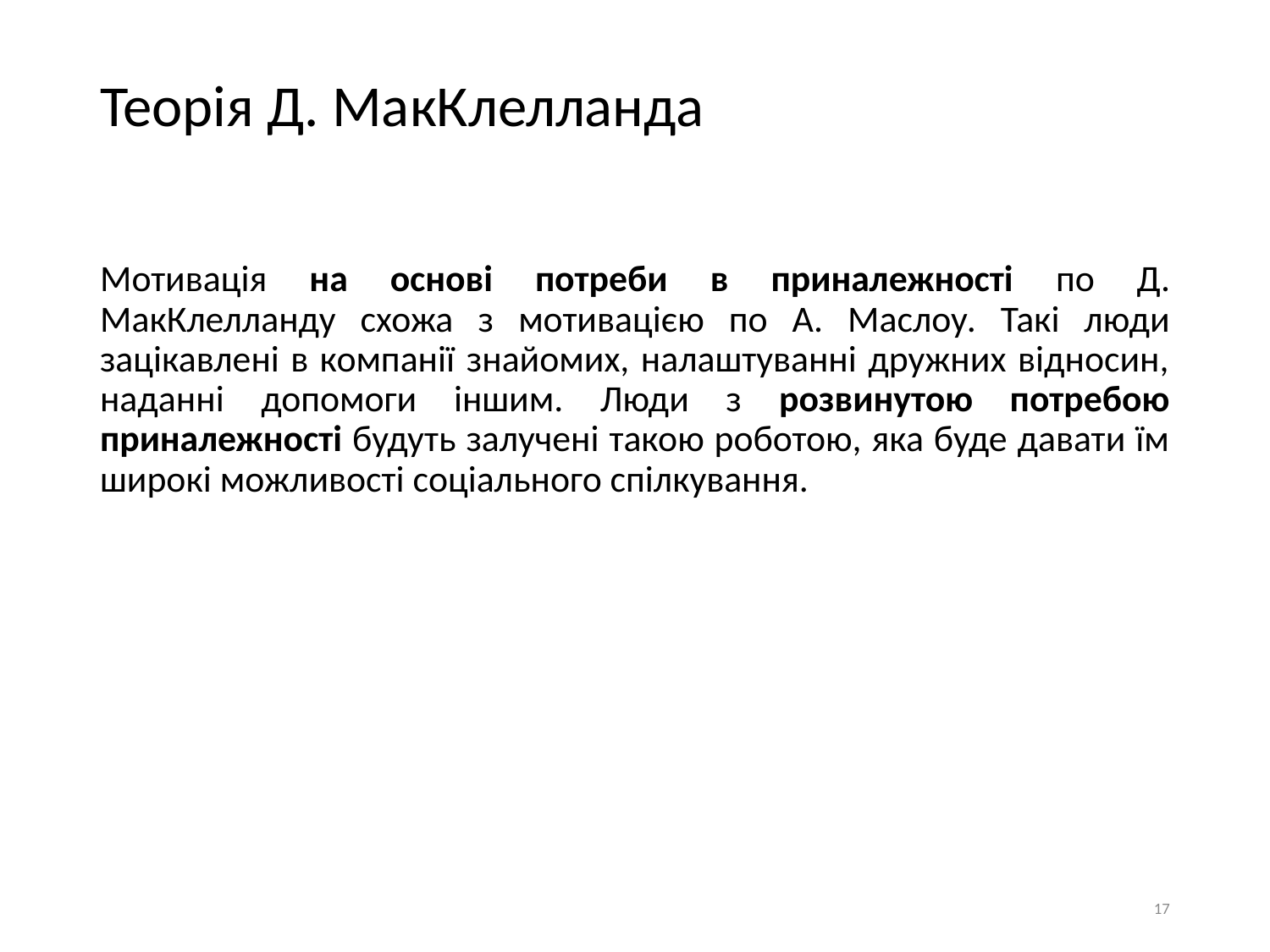

# Теорія Д. МакКлелланда
Мотивація на основі потреби в приналежності по Д. МакКлелланду схожа з мотивацією по А. Маслоу. Такі лю­ди зацікавлені в компанії знайомих, налаштуванні дружних відносин, наданні допомоги іншим. Люди з розвинутою потребою приналежності будуть залучені такою роботою, яка буде давати їм широкі можливості соціального спілкування.
17